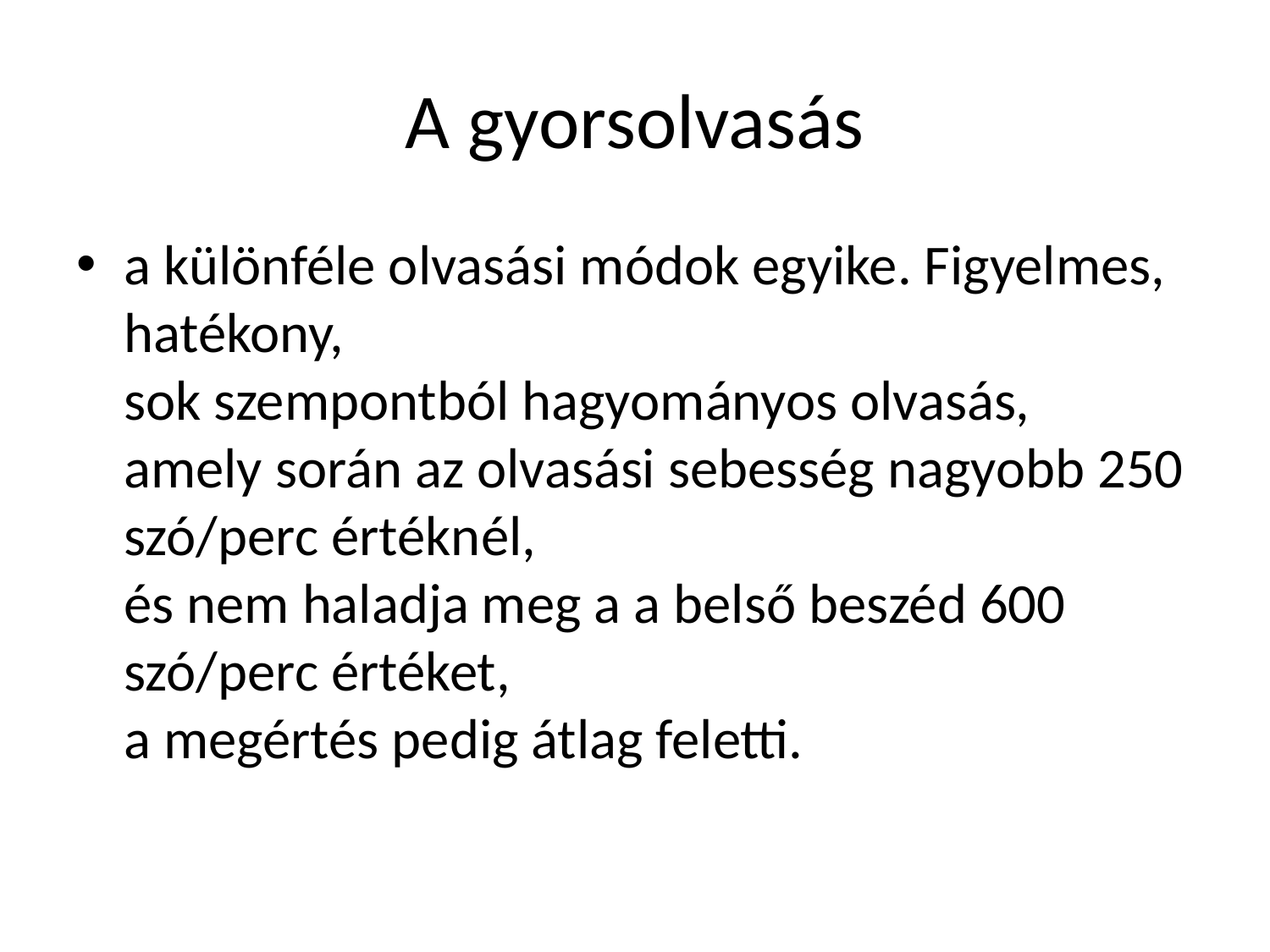

# A gyorsolvasás
a különféle olvasási módok egyike. Figyelmes, hatékony,
sok szempontból hagyományos olvasás,
amely során az olvasási sebesség nagyobb 250 szó/perc értéknél,
és nem haladja meg a a belső beszéd 600 szó/perc értéket,
a megértés pedig átlag feletti.